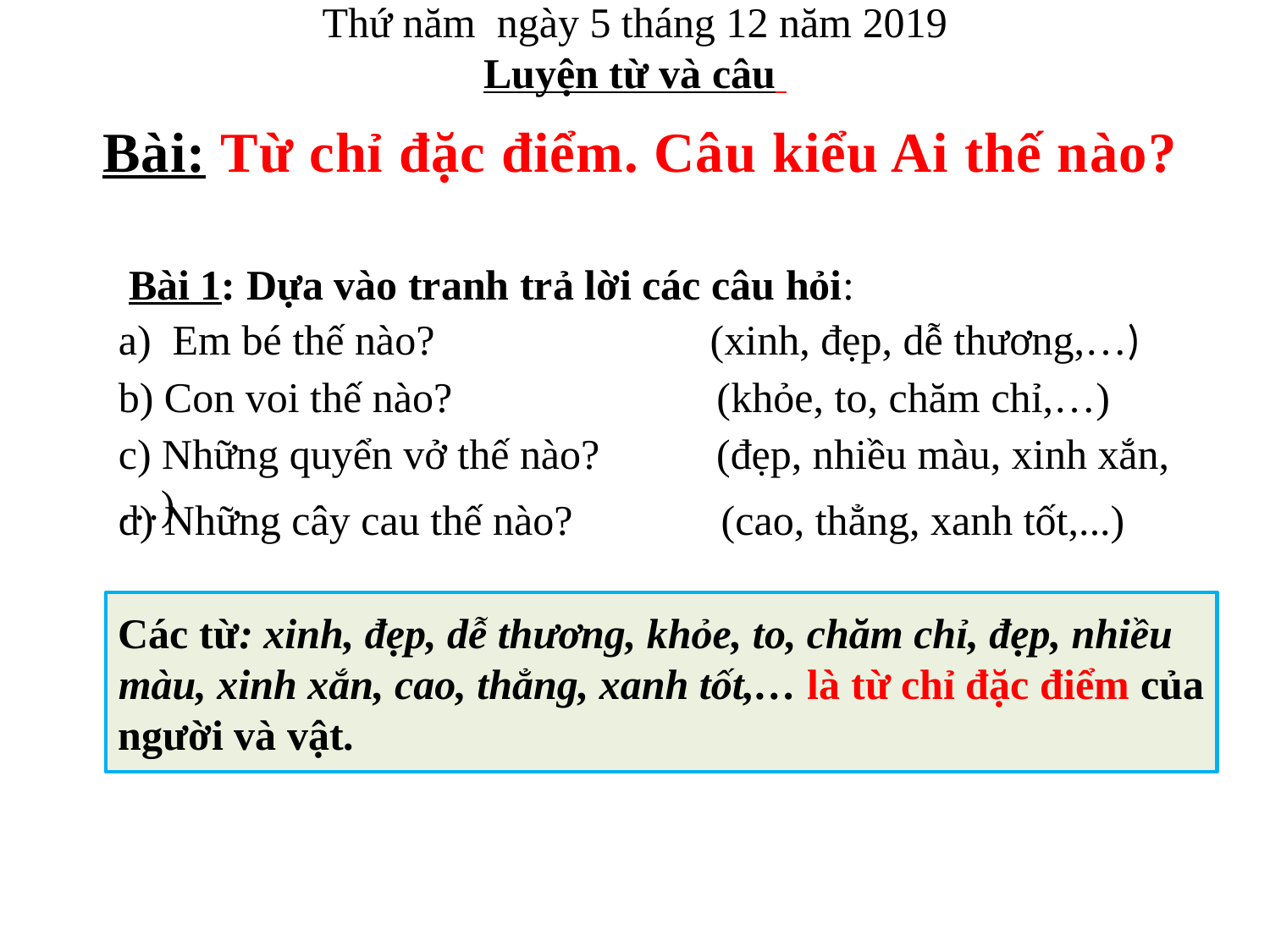

Thứ năm  ngày 5 tháng 12 năm 2019
Luyện từ và câu

Bài: Từ chỉ đặc điểm. Câu kiểu Ai thế nào?
Bài 1: Dựa vào tranh trả lời các câu hỏi:
a)  Em bé thế nào?                          (xinh, đẹp, dễ thương,…)
b) Con voi thế nào?                         (khỏe, to, chăm chỉ,…)
c) Những quyển vở thế nào?           (đẹp, nhiều màu, xinh xắn,…)

d) Những cây cau thế nào?              (cao, thẳng, xanh tốt,...)

Các từ: xinh, đẹp, dễ thương, khỏe, to, chăm chỉ, đẹp, nhiều màu, xinh xắn, cao, thẳng, xanh tốt,… là từ chỉ đặc điểm của người và vật.